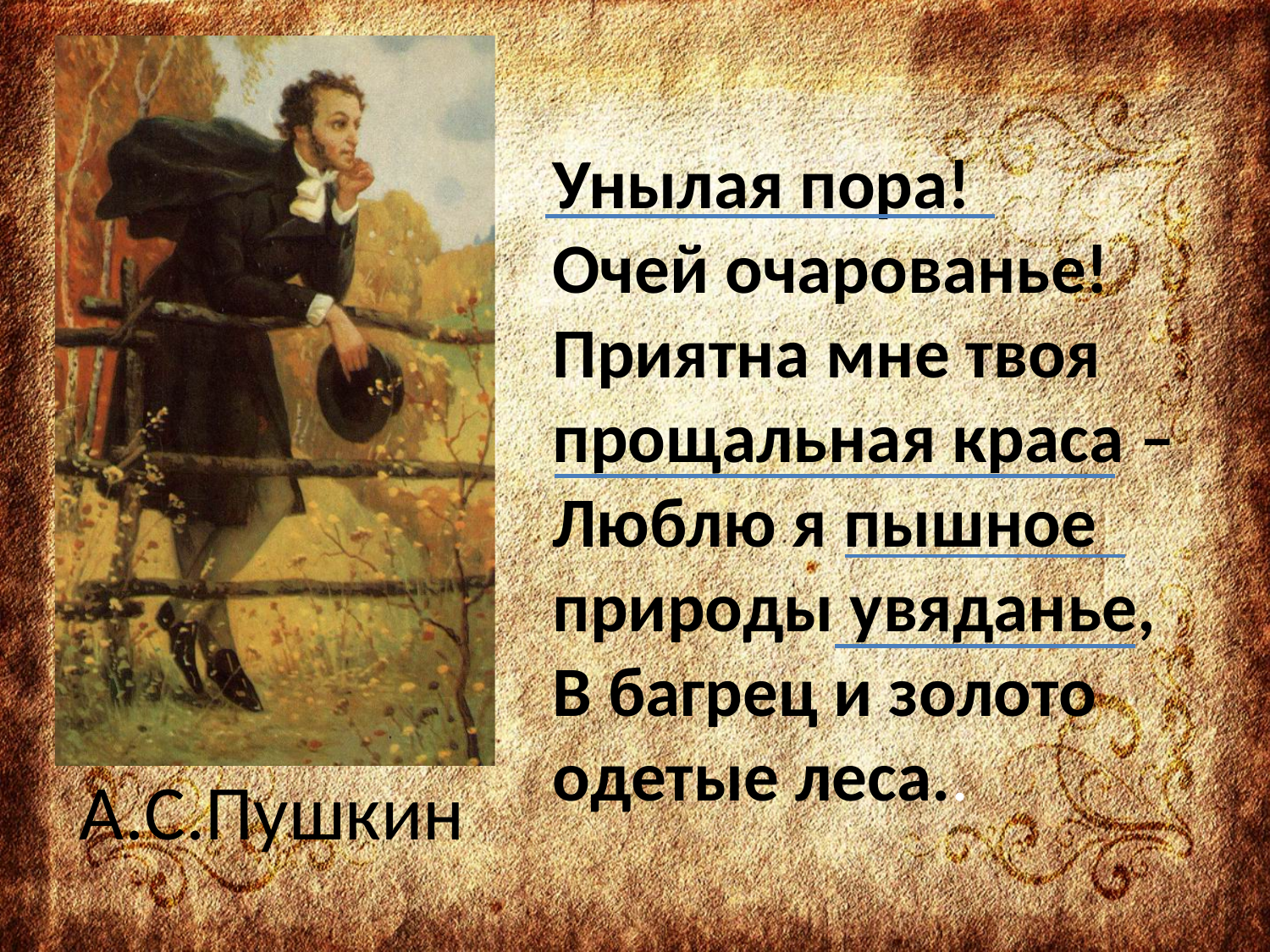

Унылая пора!
Очей очарованье!
Приятна мне твоя прощальная краса –
Люблю я пышное природы увяданье,
В багрец и золото одетые леса..

А.С.Пушкин